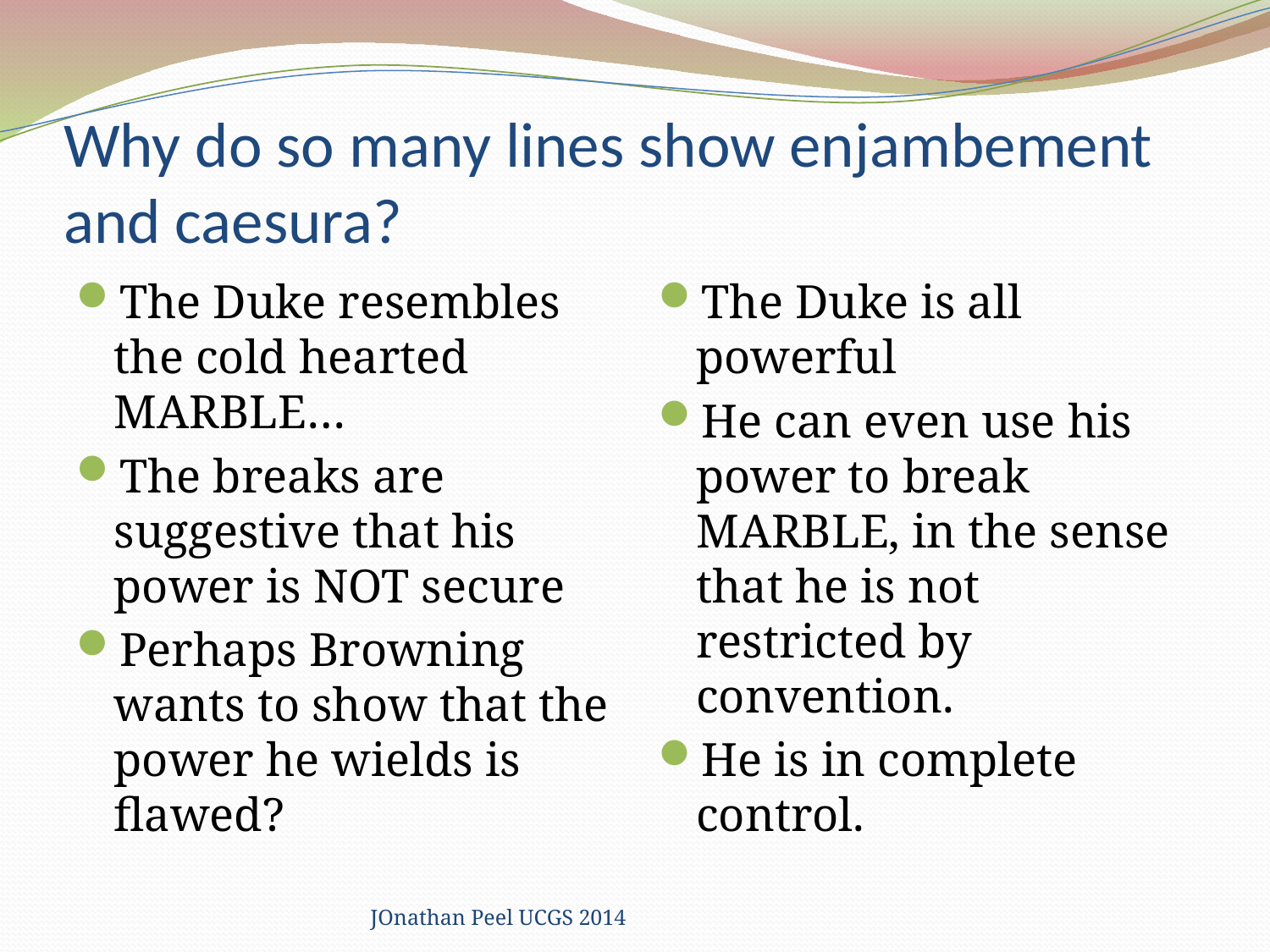

# Why do so many lines show enjambement and caesura?
The Duke resembles the cold hearted MARBLE…
The breaks are suggestive that his power is NOT secure
Perhaps Browning wants to show that the power he wields is flawed?
The Duke is all powerful
He can even use his power to break MARBLE, in the sense that he is not restricted by convention.
He is in complete control.
JOnathan Peel UCGS 2014